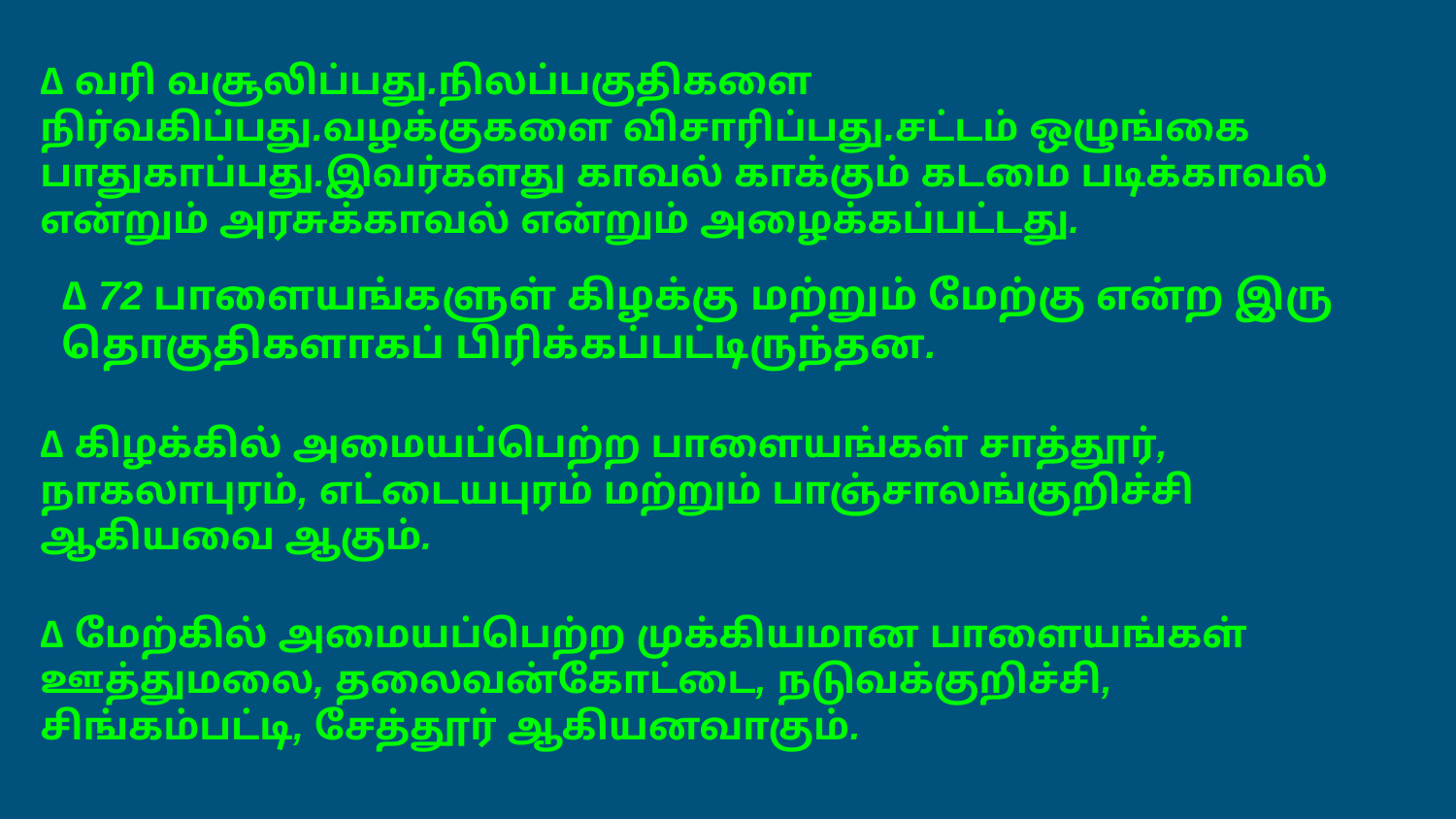

∆ வரி வசூலிப்பது.நிலப்பகுதிகளை நிர்வகிப்பது.வழக்குகளை விசாரிப்பது.சட்டம் ஒழுங்கை பாதுகாப்பது.இவர்களது காவல் காக்கும் கடமை படிக்காவல் என்றும் அரசுக்காவல் என்றும் அழைக்கப்பட்டது.
∆ 72 பாளையங்களுள் கிழக்கு மற்றும் மேற்கு என்ற இரு தொகுதிகளாகப் பிரிக்கப்பட்டிருந்தன.
∆ கிழக்கில் அமையப்பெற்ற பாளையங்கள் சாத்தூர், நாகலாபுரம், எட்டையபுரம் மற்றும் பாஞ்சாலங்குறிச்சி ஆகியவை ஆகும்.
∆ மேற்கில் அமையப்பெற்ற முக்கியமான பாளையங்கள் ஊத்துமலை, தலைவன்கோட்டை, நடுவக்குறிச்சி, சிங்கம்பட்டி, சேத்தூர் ஆகியனவாகும்.